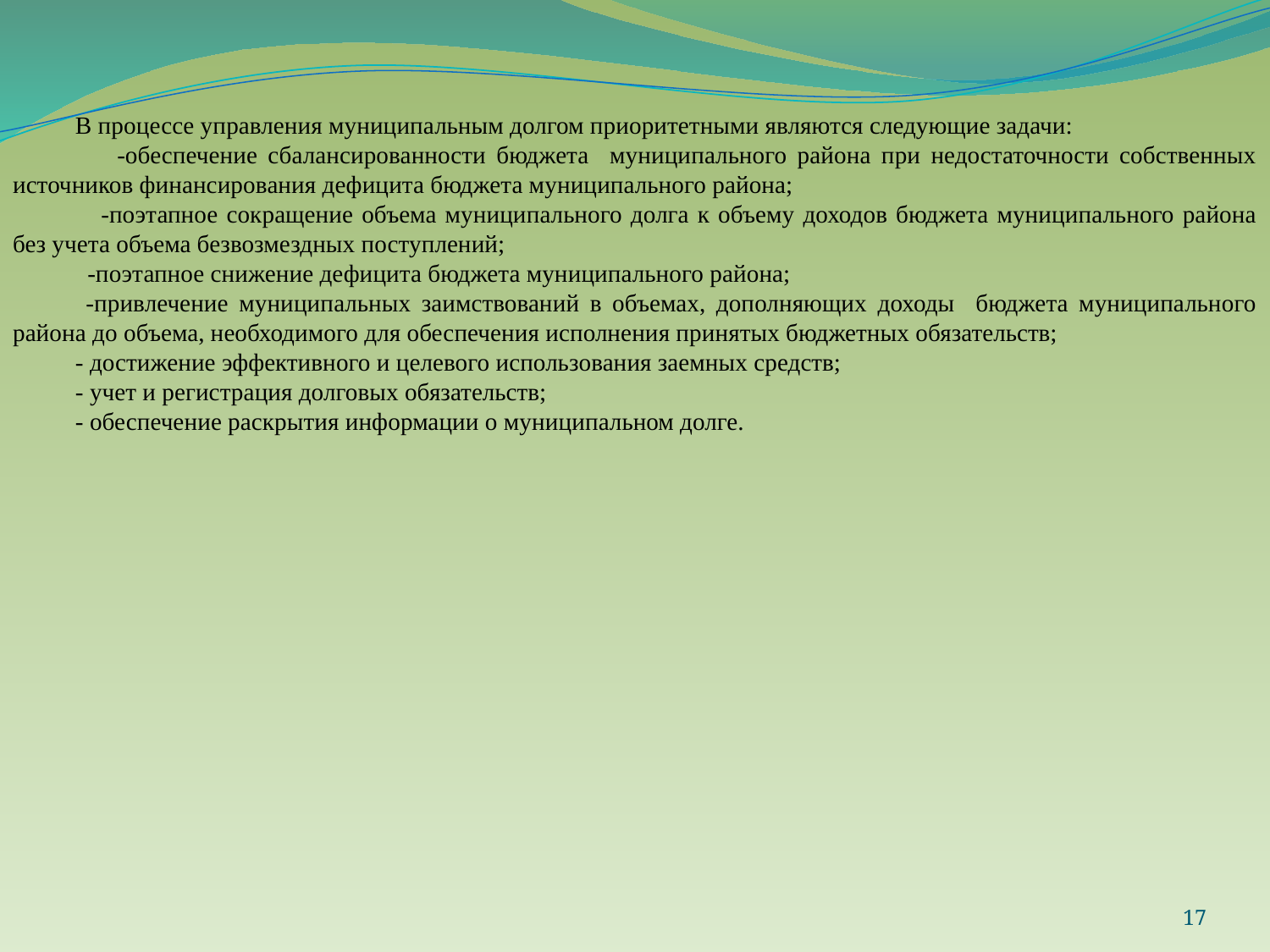

В процессе управления муниципальным долгом приоритетными являются следующие задачи:
    -обеспечение сбалансированности бюджета  муниципального района при недостаточности собственных источников финансирования дефицита бюджета муниципального района;
   -поэтапное сокращение объема муниципального долга к объему доходов бюджета муниципального района без учета объема безвозмездных поступлений;
  -поэтапное снижение дефицита бюджета муниципального района;
 -привлечение муниципальных заимствований в объемах, дополняющих доходы  бюджета муниципального района до объема, необходимого для обеспечения исполнения принятых бюджетных обязательств;
- достижение эффективного и целевого использования заемных средств;
- учет и регистрация долговых обязательств;
- обеспечение раскрытия информации о муниципальном долге.
17